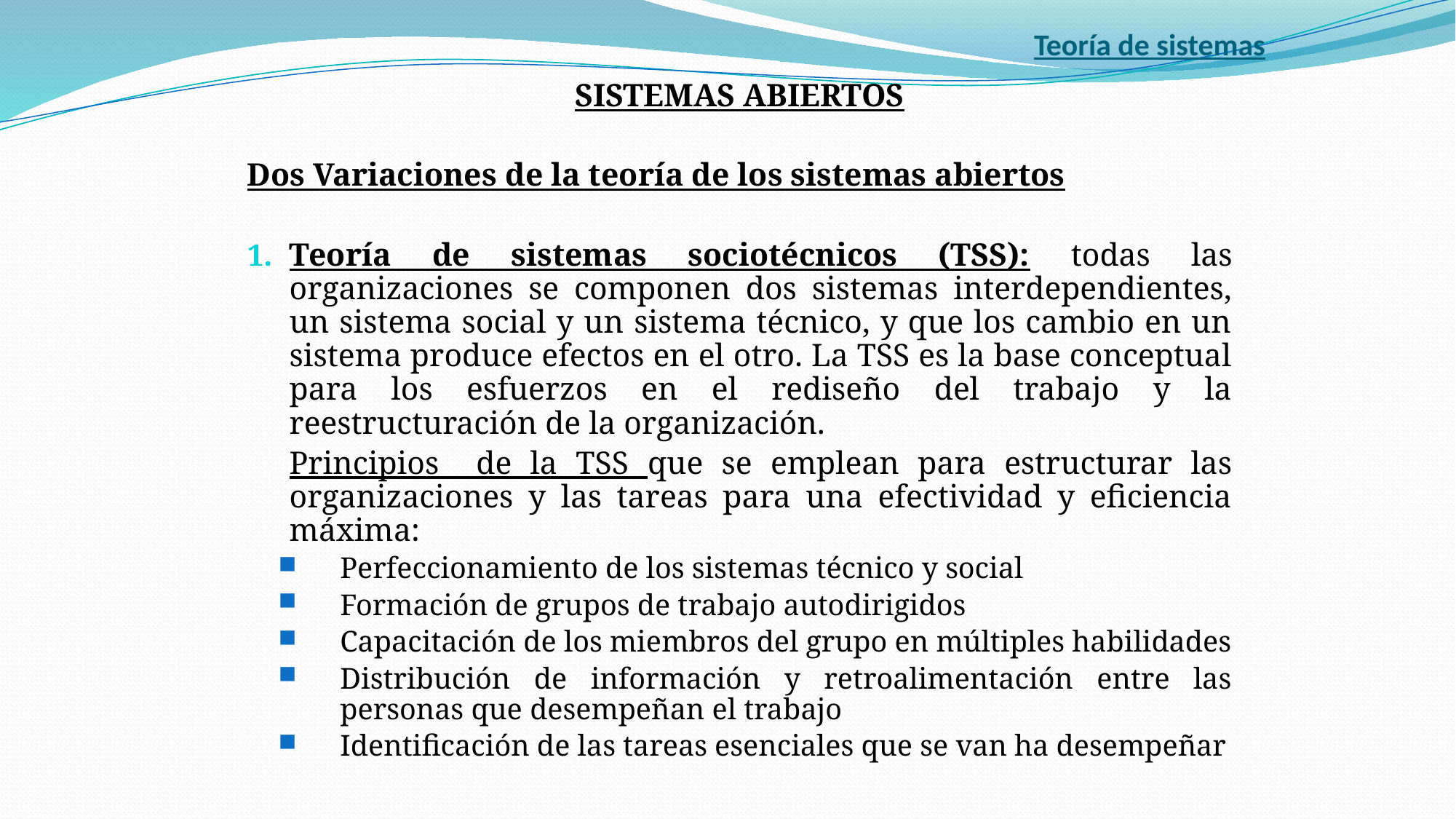

# Teoría de sistemas
SISTEMAS ABIERTOS

Dos Variaciones de la teoría de los sistemas abiertos

Teoría de sistemas sociotécnicos (TSS): todas las organizaciones se componen dos sistemas interdependientes, un sistema social y un sistema técnico, y que los cambio en un sistema produce efectos en el otro. La TSS es la base conceptual para los esfuerzos en el rediseño del trabajo y la reestructuración de la organización.
	Principios  de la TSS que se emplean para estructurar las organizaciones y las tareas para una efectividad y eficiencia máxima:
Perfeccionamiento de los sistemas técnico y social
Formación de grupos de trabajo autodirigidos
Capacitación de los miembros del grupo en múltiples habilidades
Distribución de información y retroalimentación entre las personas que desempeñan el trabajo
Identificación de las tareas esenciales que se van ha desempeñar